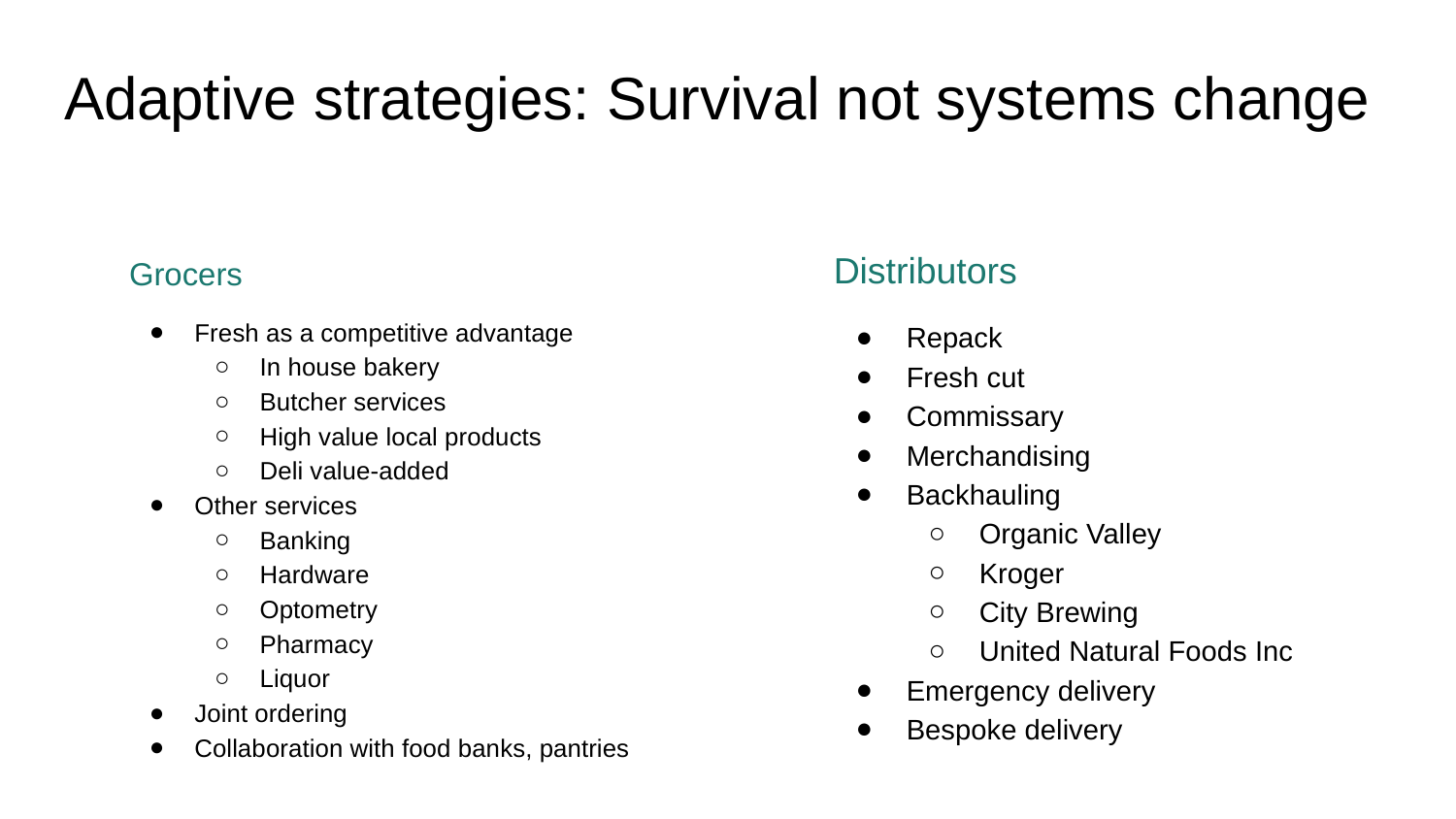

# Adaptive strategies: Survival not systems change
Distributors
Repack
Fresh cut
Commissary
Merchandising
Backhauling
Organic Valley
Kroger
City Brewing
United Natural Foods Inc
Emergency delivery
Bespoke delivery
Grocers
Fresh as a competitive advantage
In house bakery
Butcher services
High value local products
Deli value-added
Other services
Banking
Hardware
Optometry
Pharmacy
Liquor
Joint ordering
Collaboration with food banks, pantries